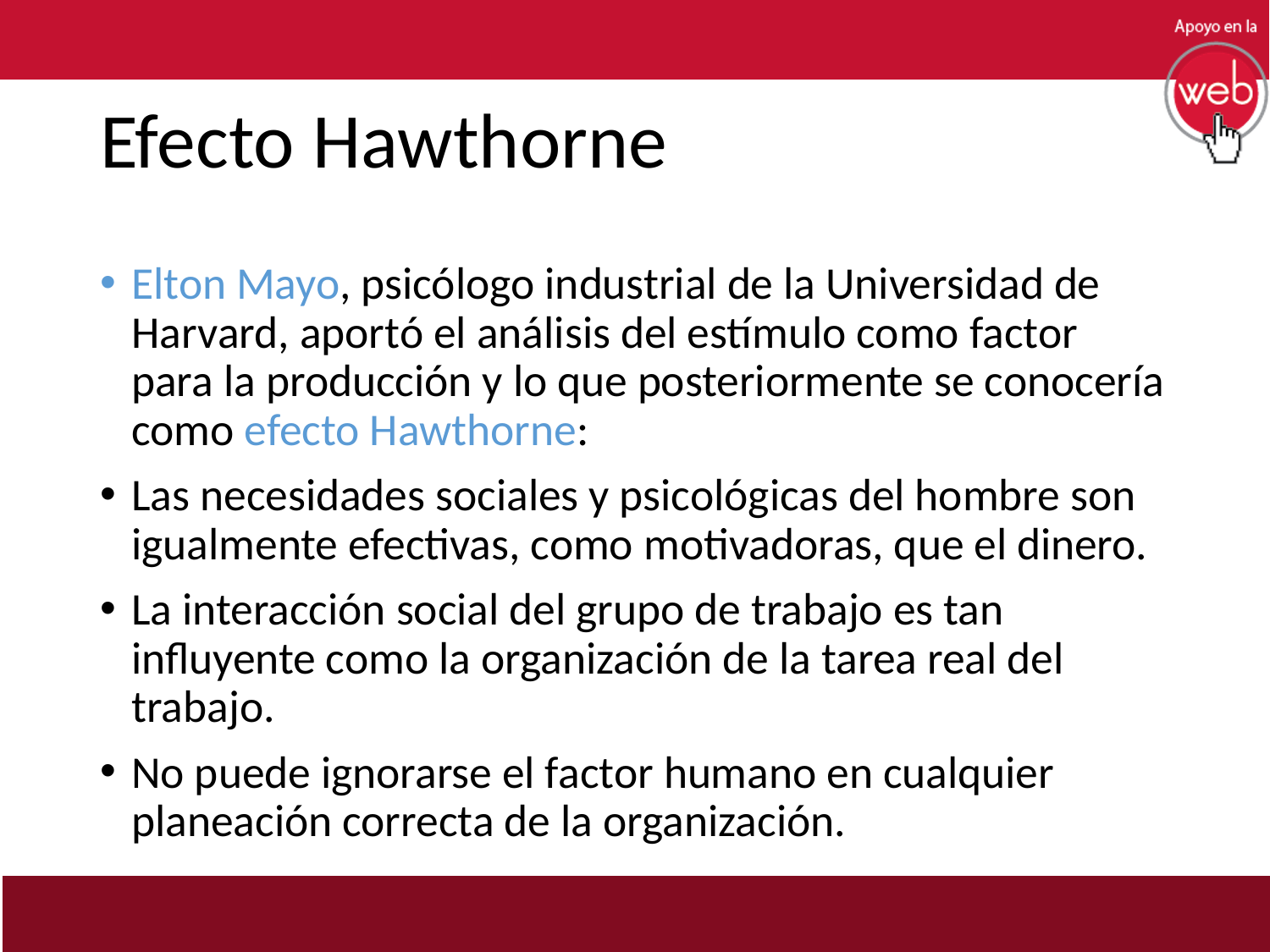

# Efecto Hawthorne
Elton Mayo, psicólogo industrial de la Universidad de Harvard, aportó el análisis del estímulo como factor para la producción y lo que posteriormente se conocería como efecto Hawthorne:
Las necesidades sociales y psicológicas del hombre son igualmente efectivas, como motivadoras, que el dinero.
La interacción social del grupo de trabajo es tan influyente como la organización de la tarea real del trabajo.
No puede ignorarse el factor humano en cualquier planeación correcta de la organización.